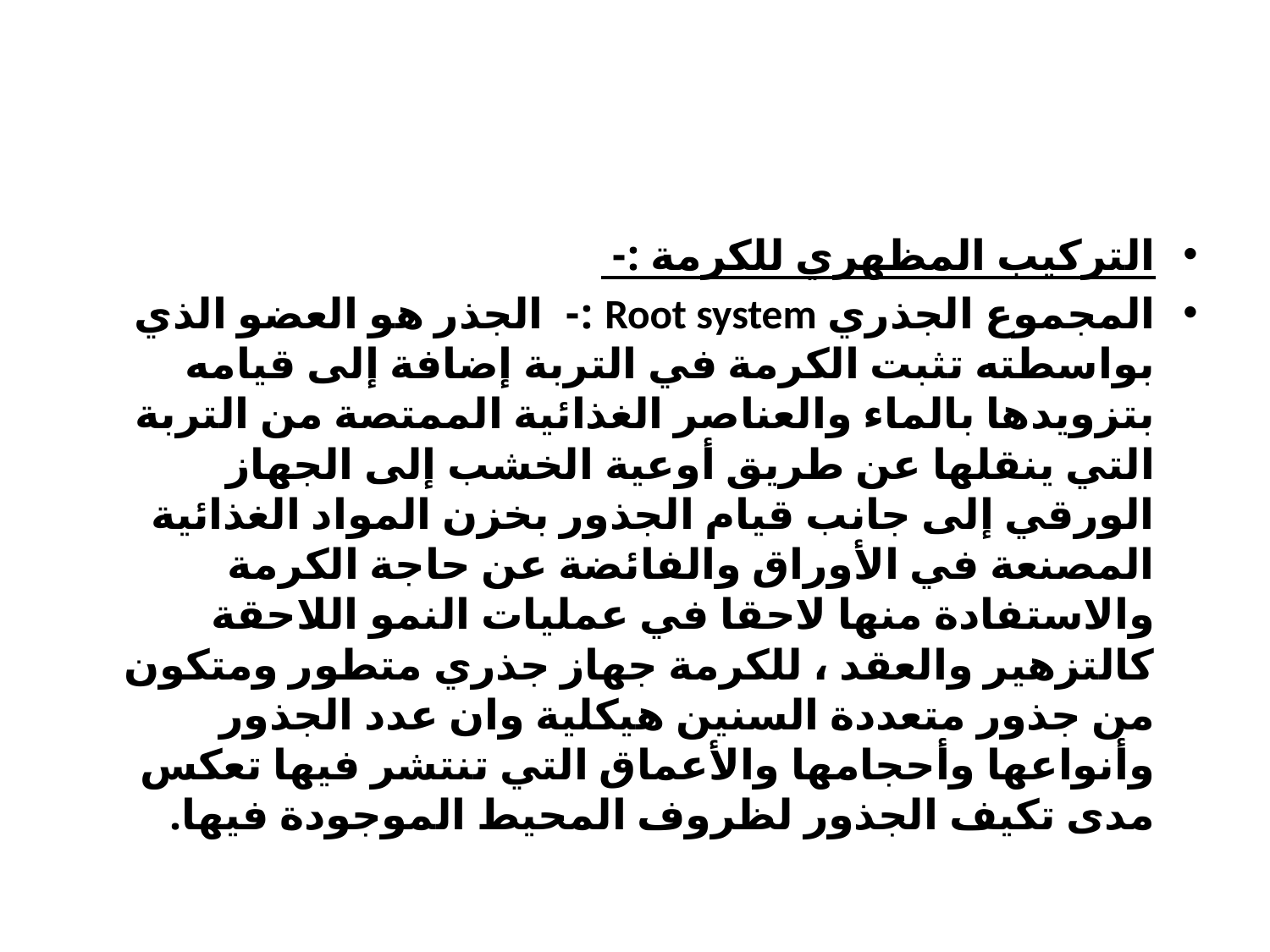

التركيب المظهري للكرمة :-
المجموع الجذري Root system :-  الجذر هو العضو الذي بواسطته تثبت الكرمة في التربة إضافة إلى قيامه بتزويدها بالماء والعناصر الغذائية الممتصة من التربة التي ينقلها عن طريق أوعية الخشب إلى الجهاز الورقي إلى جانب قيام الجذور بخزن المواد الغذائية المصنعة في الأوراق والفائضة عن حاجة الكرمة والاستفادة منها لاحقا في عمليات النمو اللاحقة كالتزهير والعقد ، للكرمة جهاز جذري متطور ومتكون من جذور متعددة السنين هيكلية وان عدد الجذور وأنواعها وأحجامها والأعماق التي تنتشر فيها تعكس مدى تكيف الجذور لظروف المحيط الموجودة فيها.